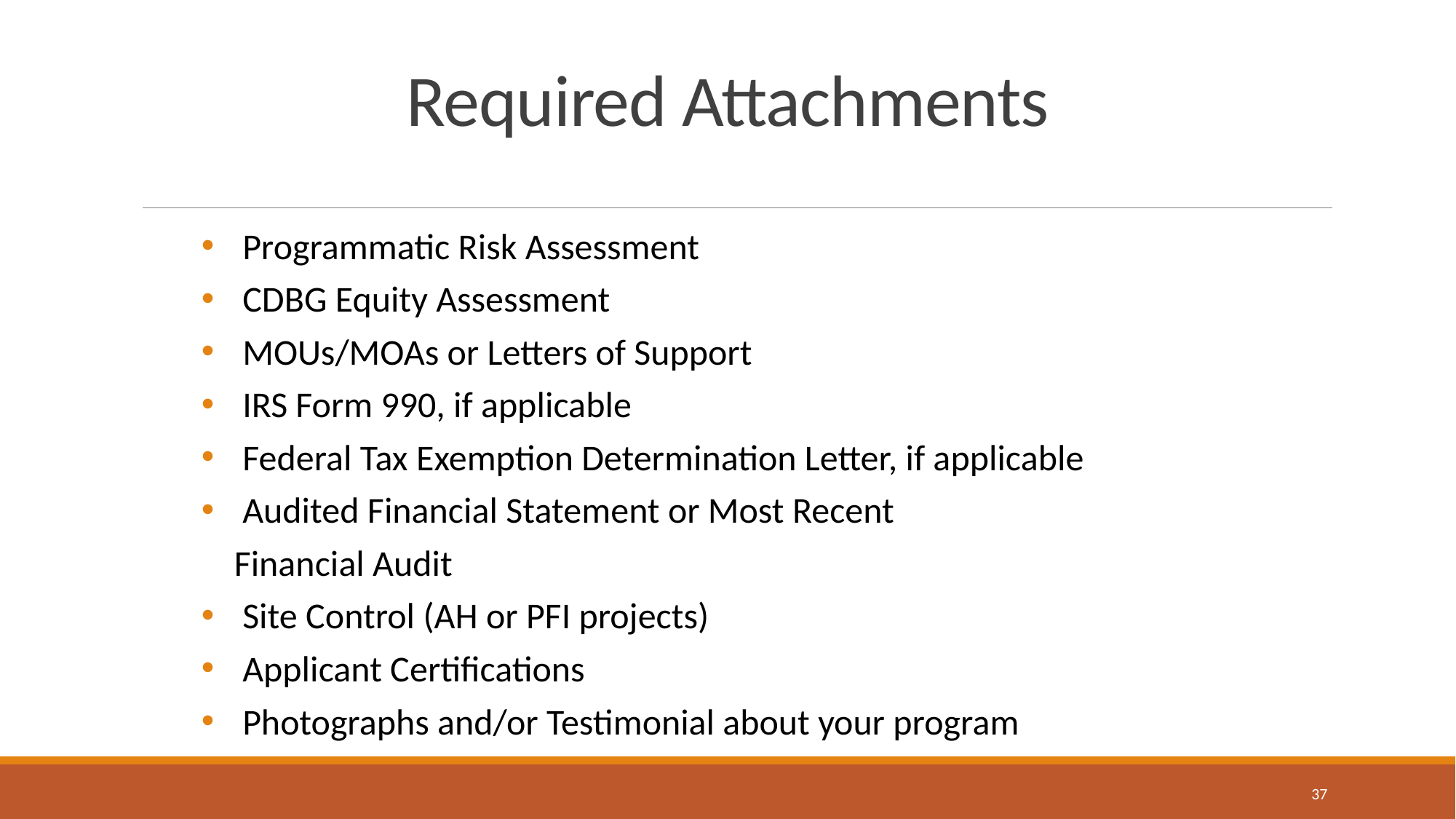

# Required Attachments
Programmatic Risk Assessment
CDBG Equity Assessment
MOUs/MOAs or Letters of Support
IRS Form 990, if applicable
Federal Tax Exemption Determination Letter, if applicable
Audited Financial Statement or Most Recent
    Financial Audit
Site Control (AH or PFI projects)
Applicant Certifications
Photographs and/or Testimonial about your program
37